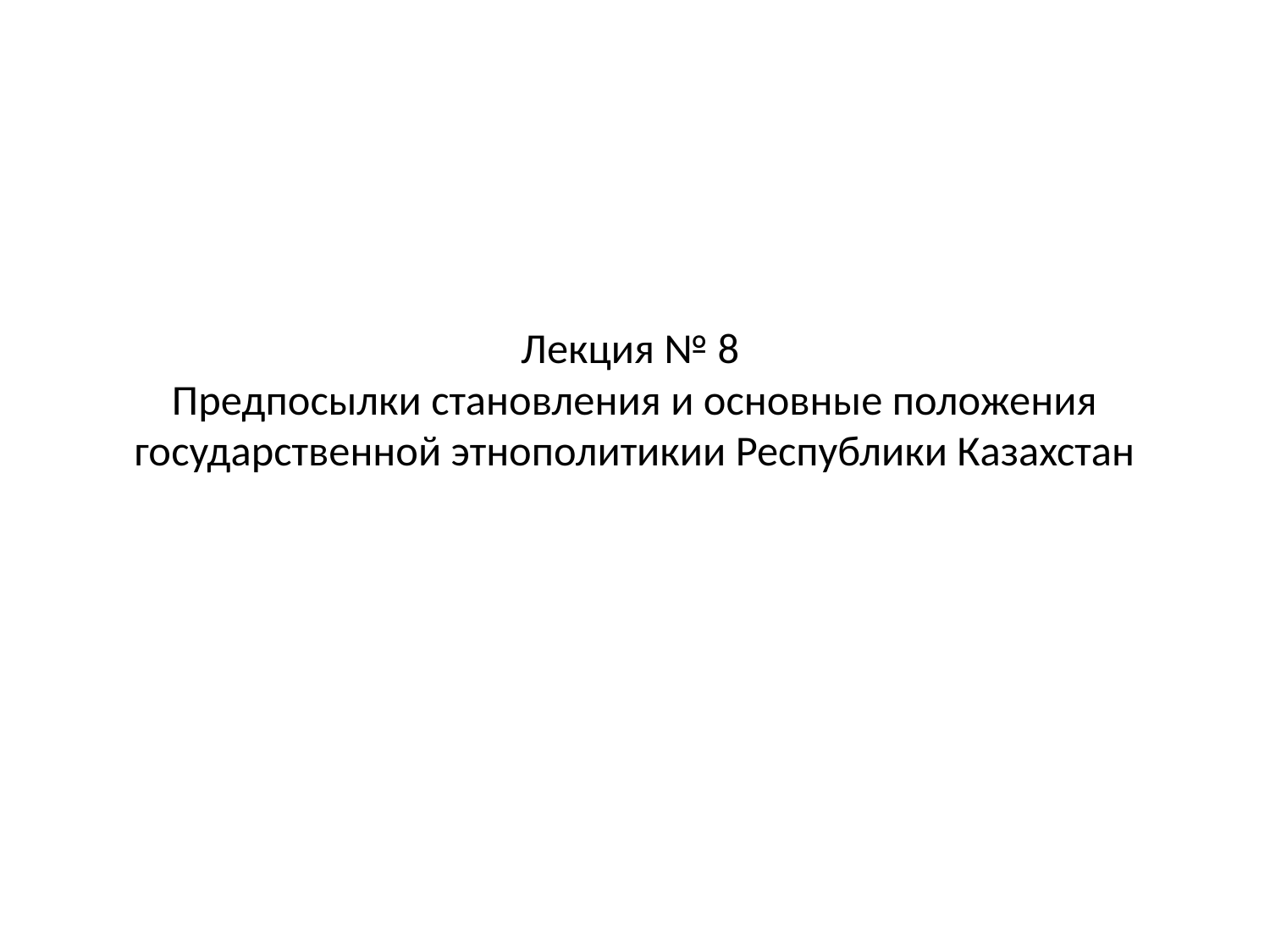

# Лекция № 8 Предпосылки становления и основные положения государственной этнополитикии Республики Казахстан